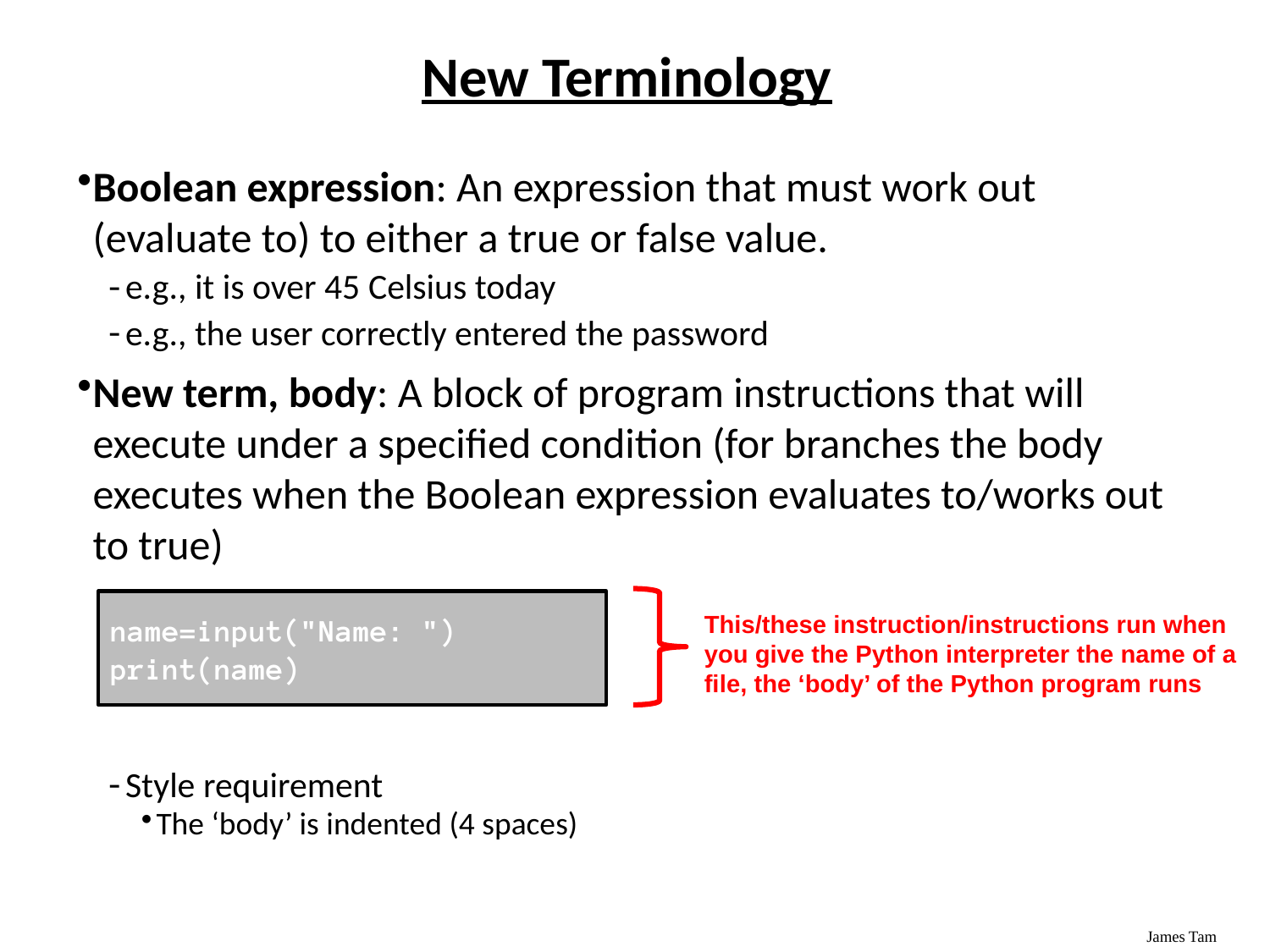

# New Terminology
Boolean expression: An expression that must work out (evaluate to) to either a true or false value.
e.g., it is over 45 Celsius today
e.g., the user correctly entered the password
New term, body: A block of program instructions that will execute under a specified condition (for branches the body executes when the Boolean expression evaluates to/works out to true)

Style requirement
The ‘body’ is indented (4 spaces)

name=input("Name: ")
print(name)
This/these instruction/instructions run when you give the Python interpreter the name of a file, the ‘body’ of the Python program runs